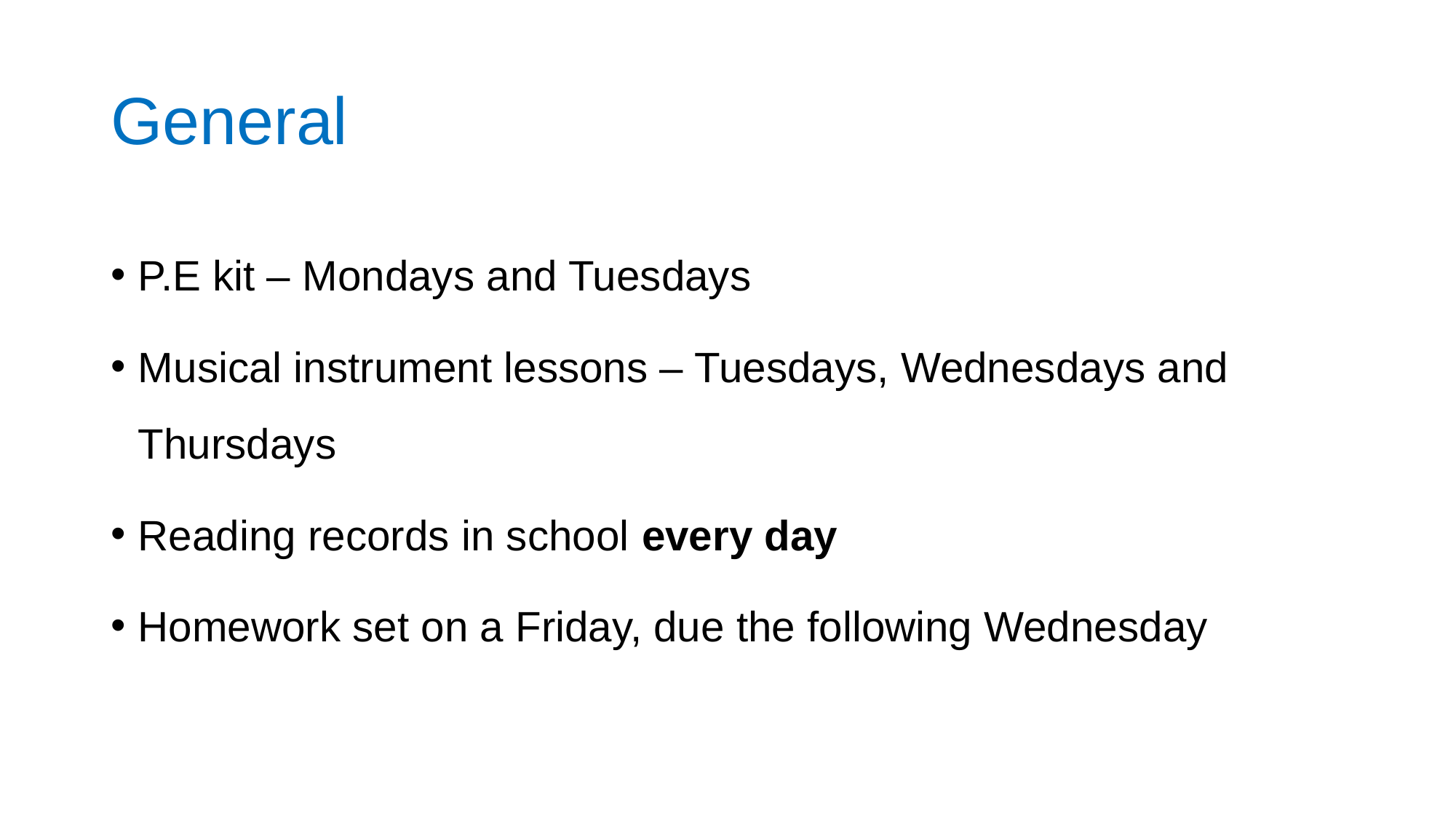

# General
P.E kit – Mondays and Tuesdays
Musical instrument lessons – Tuesdays, Wednesdays and Thursdays
Reading records in school every day
Homework set on a Friday, due the following Wednesday